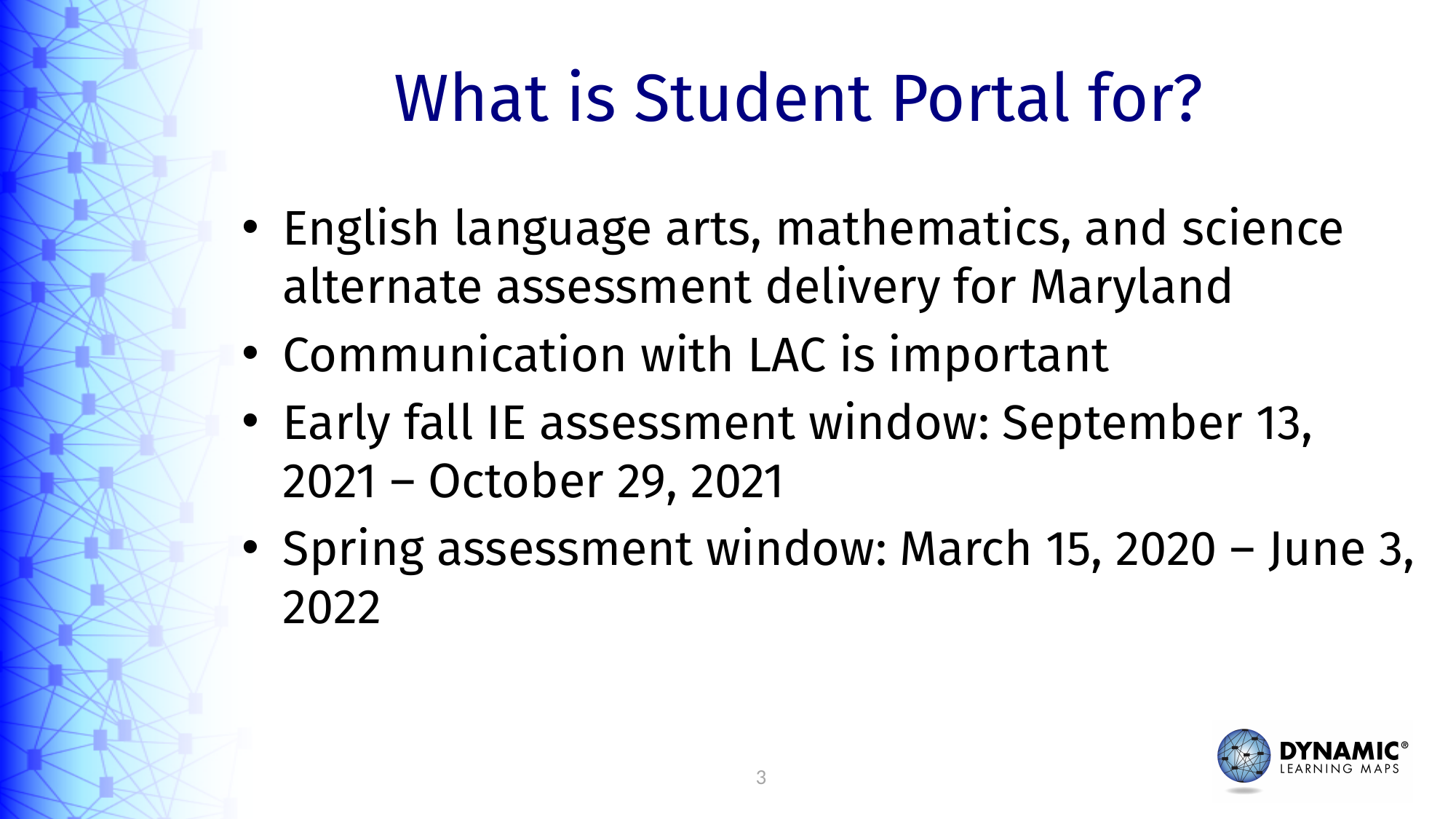

# What is Student Portal for?
English language arts, mathematics, and science alternate assessment delivery for Maryland
Communication with LAC is important
Early fall IE assessment window: September 13, 2021 – October 29, 2021
Spring assessment window: March 15, 2020 – June 3, 2022